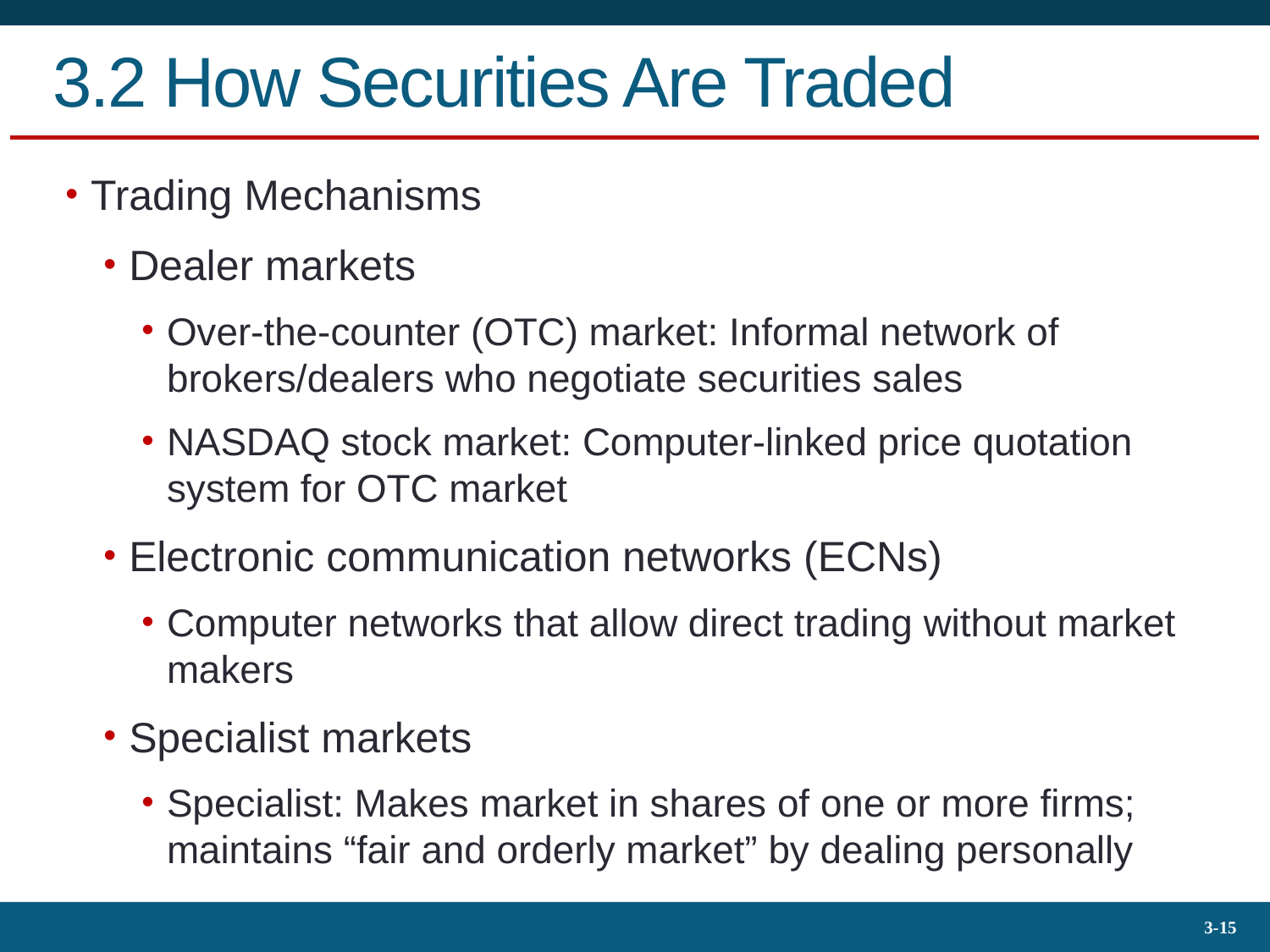

# 3.2 How Securities Are Traded
Trading Mechanisms
Dealer markets
Over-the-counter (OTC) market: Informal network of brokers/dealers who negotiate securities sales
NASDAQ stock market: Computer-linked price quotation system for OTC market
Electronic communication networks (ECNs)
Computer networks that allow direct trading without market makers
Specialist markets
Specialist: Makes market in shares of one or more firms; maintains “fair and orderly market” by dealing personally